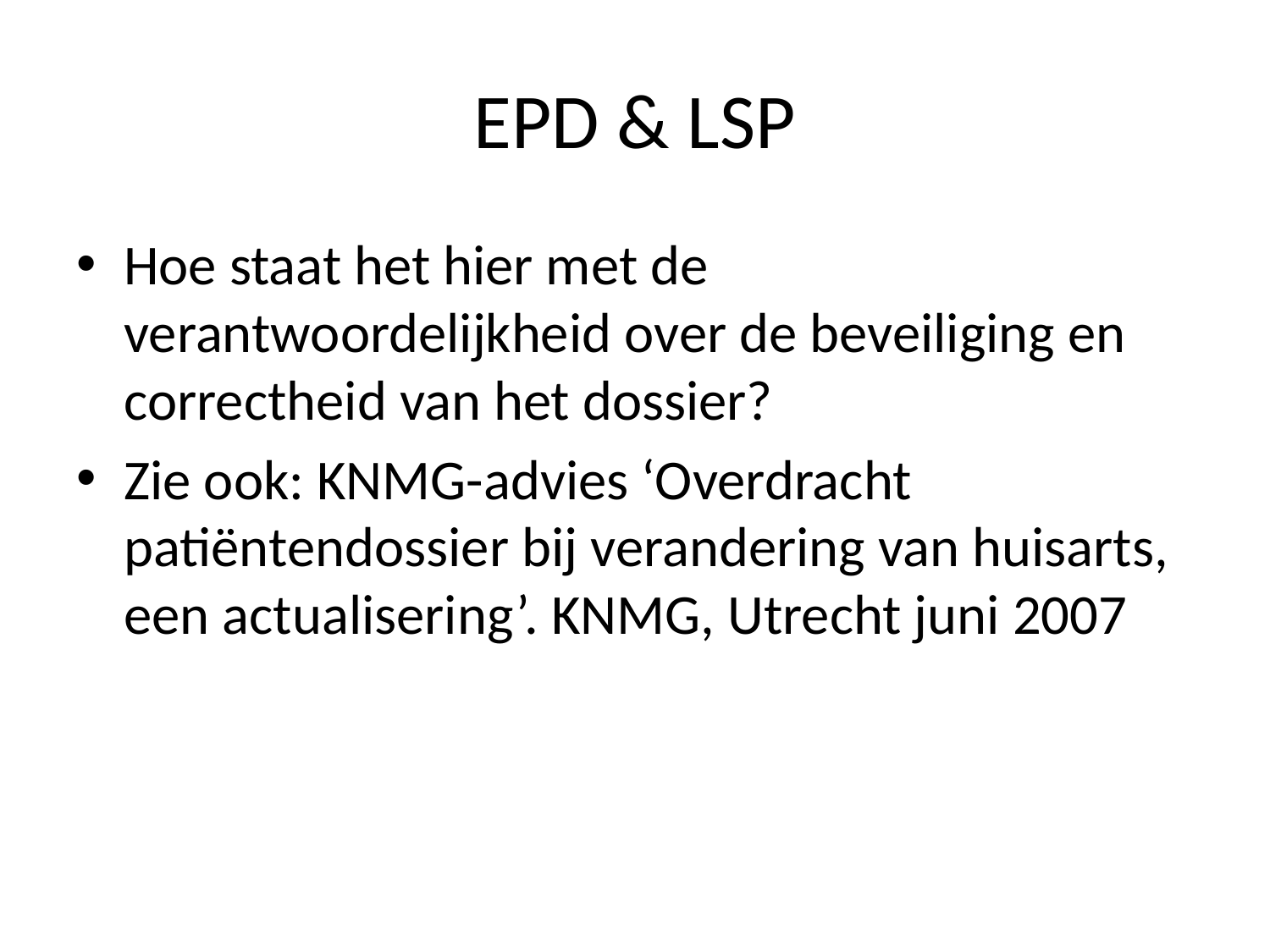

# EPD & LSP
Hoe staat het hier met de verantwoordelijkheid over de beveiliging en correctheid van het dossier?
Zie ook: KNMG-advies ‘Overdracht patiëntendossier bij verandering van huisarts, een actualisering’. KNMG, Utrecht juni 2007